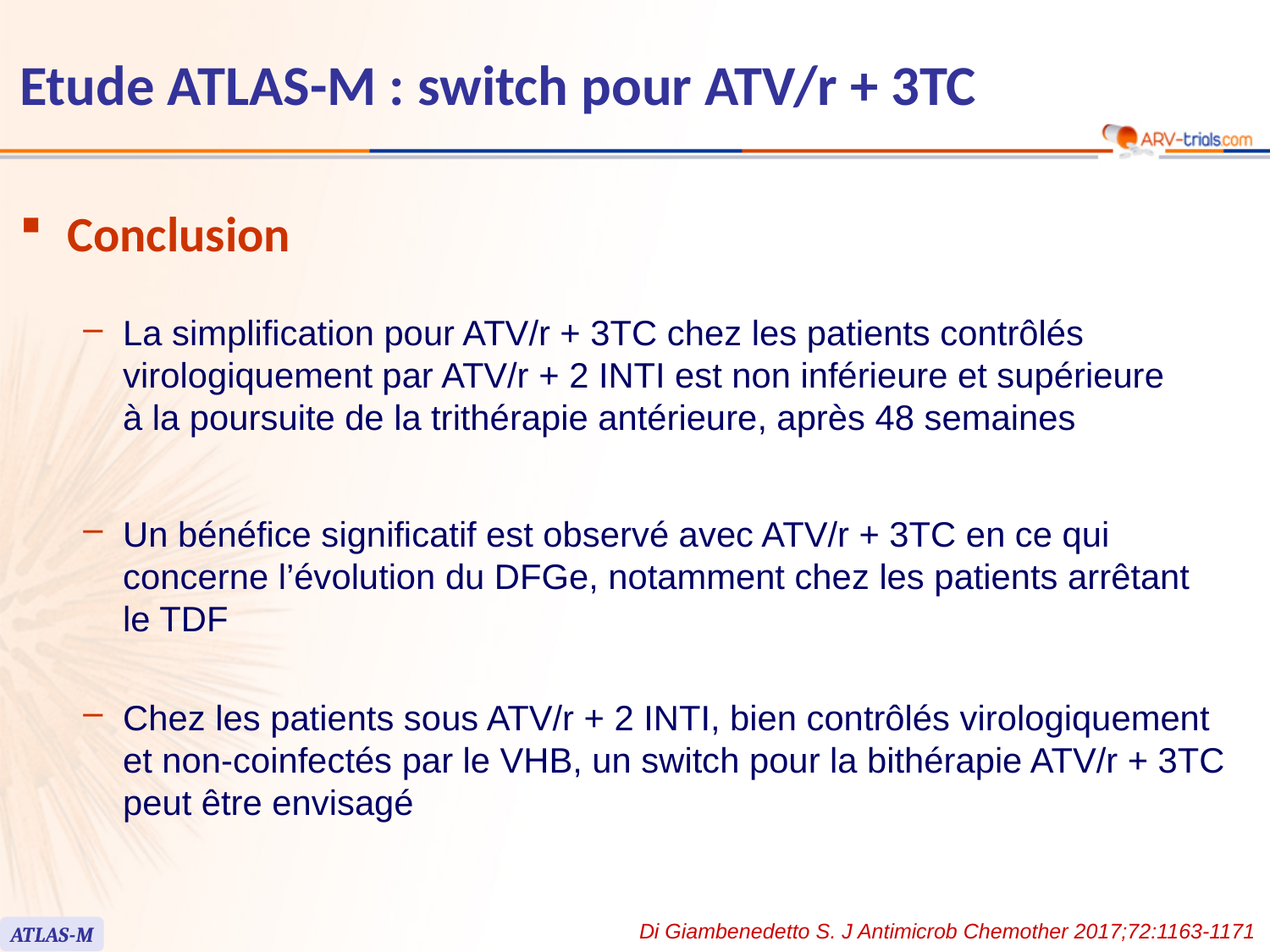

# Etude ATLAS-M : switch pour ATV/r + 3TC
Conclusion
La simplification pour ATV/r + 3TC chez les patients contrôlés virologiquement par ATV/r + 2 INTI est non inférieure et supérieure
à la poursuite de la trithérapie antérieure, après 48 semaines

Un bénéfice significatif est observé avec ATV/r + 3TC en ce qui concerne l’évolution du DFGe, notamment chez les patients arrêtant
le TDF

Chez les patients sous ATV/r + 2 INTI, bien contrôlés virologiquement et non-coinfectés par le VHB, un switch pour la bithérapie ATV/r + 3TC peut être envisagé
Di Giambenedetto S. J Antimicrob Chemother 2017;72:1163-1171
ATLAS-M